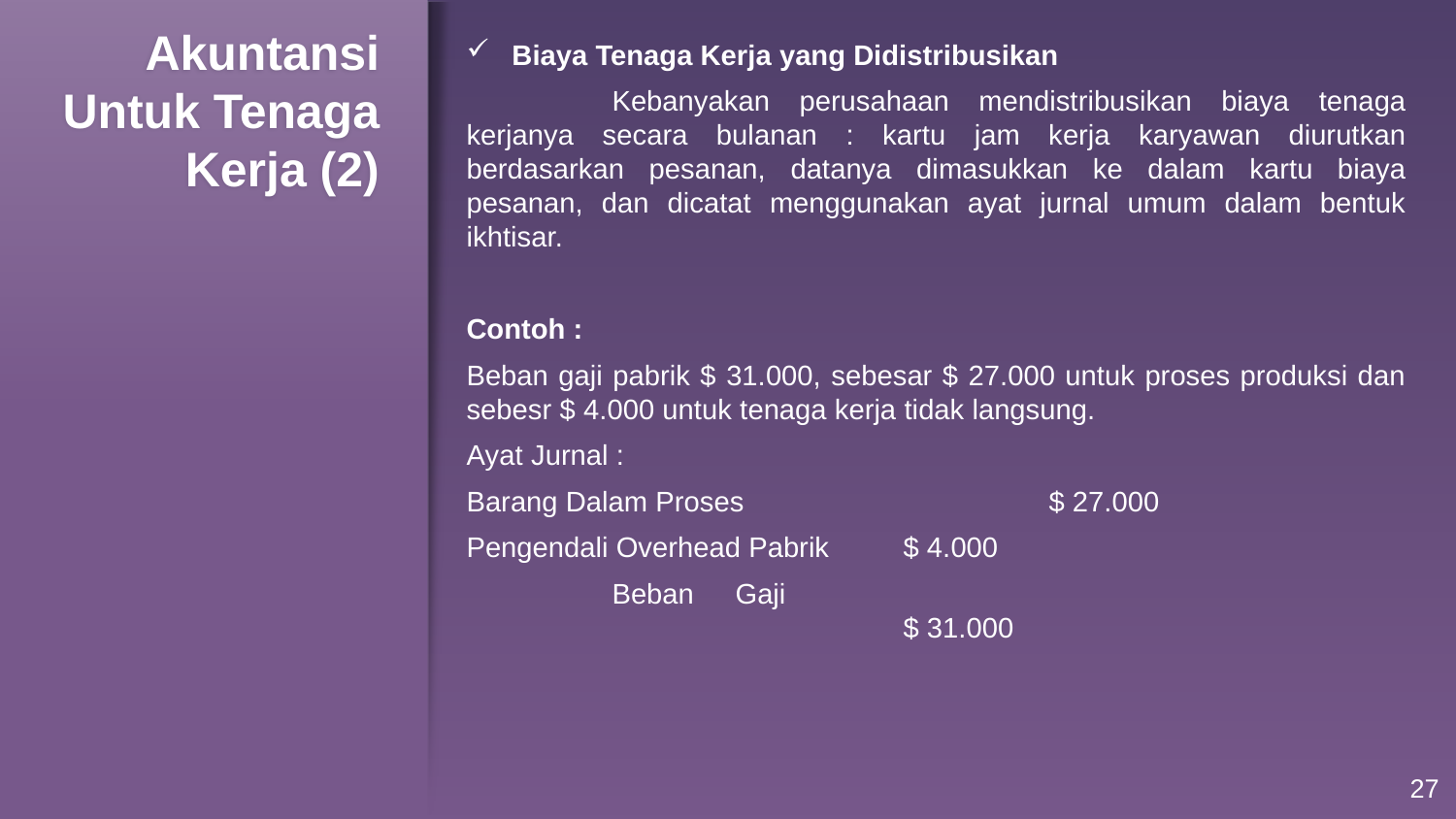

# Akuntansi Untuk Tenaga Kerja (2)

Biaya Tenaga Kerja yang Didistribusikan
	Kebanyakan perusahaan mendistribusikan biaya tenaga kerjanya secara bulanan : kartu jam kerja karyawan diurutkan berdasarkan pesanan, datanya dimasukkan ke dalam kartu biaya pesanan, dan dicatat menggunakan ayat jurnal umum dalam bentuk ikhtisar.

Contoh :
Beban gaji pabrik $ 31.000, sebesar $ 27.000 untuk proses produksi dan sebesr $ 4.000 untuk tenaga kerja tidak langsung.
Ayat Jurnal :
Barang Dalam Proses 			$ 27.000
Pengendali Overhead Pabrik 	$ 4.000
	Beban Gaji 							$ 31.000
27